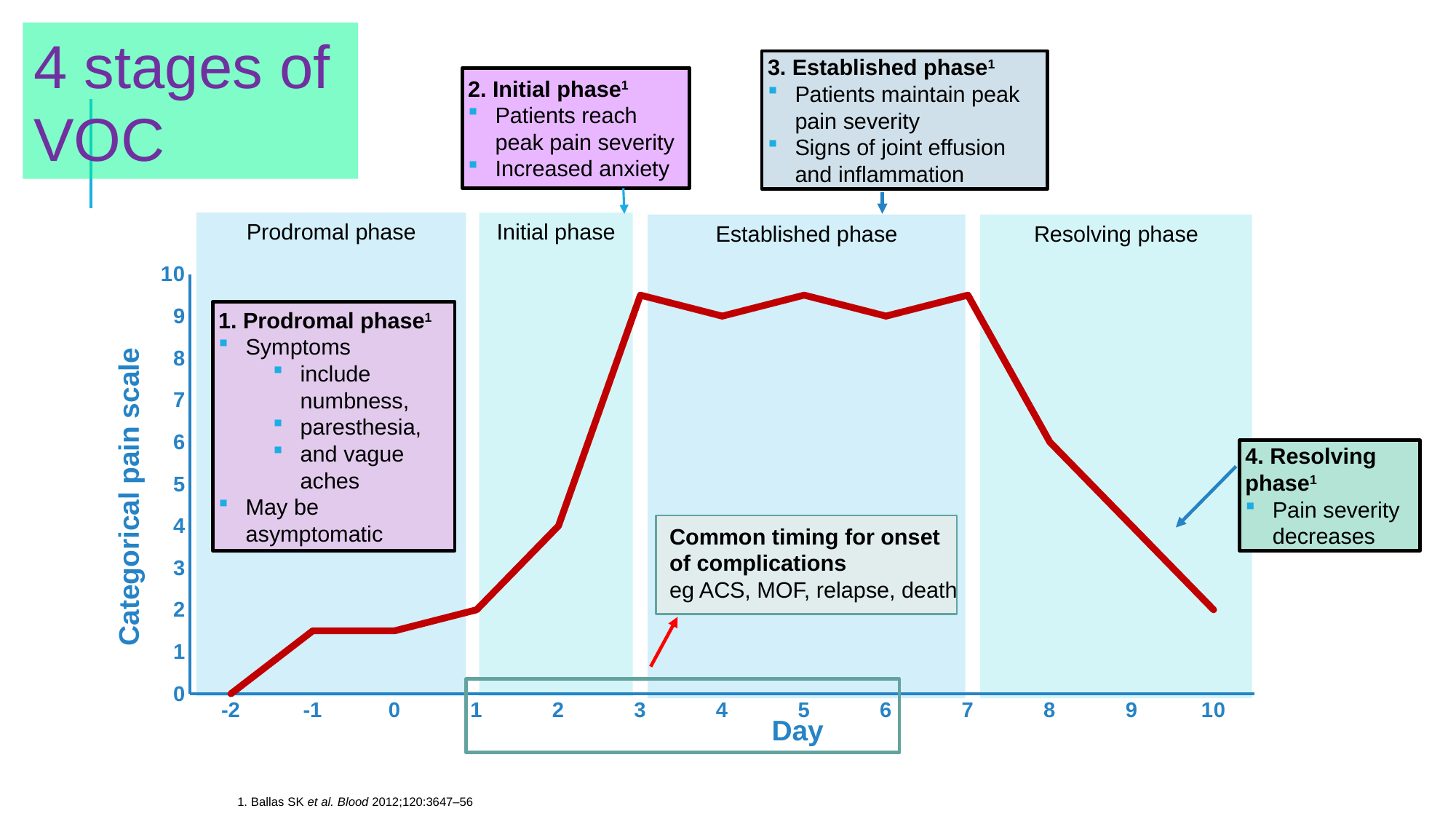

# VOC has four distinct phases days1
4 stages of VOC
3. Established phase1
Patients maintain peak pain severity
Signs of joint effusion and inflammation
2. Initial phase1
Patients reach peak pain severity
Increased anxiety

### Chart

| Category | Series 1 |
|---|---|
| -2 | 0.0 |
| -1 | 1.5 |
| 0 | 1.5 |
| 1 | 2.0 |
| 2 | 4.0 |
| 3 | 9.5 |
| 4 | 9.0 |
| 5 | 9.5 |
| 6 | 9.0 |
| 7 | 9.5 |
| 8 | 6.0 |
| 9 | 4.0 |
| 10 | 2.0 |
Prodromal phase
Initial phase
Established phase
Resolving phase
Categorical pain scale
1. Prodromal phase1
Symptoms
include numbness,
paresthesia,
and vague aches
May be asymptomatic
4. Resolving phase1
Pain severity decreases

Common timing for onset of complications
eg ACS, MOF, relapse, death

Day
1. Ballas SK et al. Blood 2012;120:3647–56